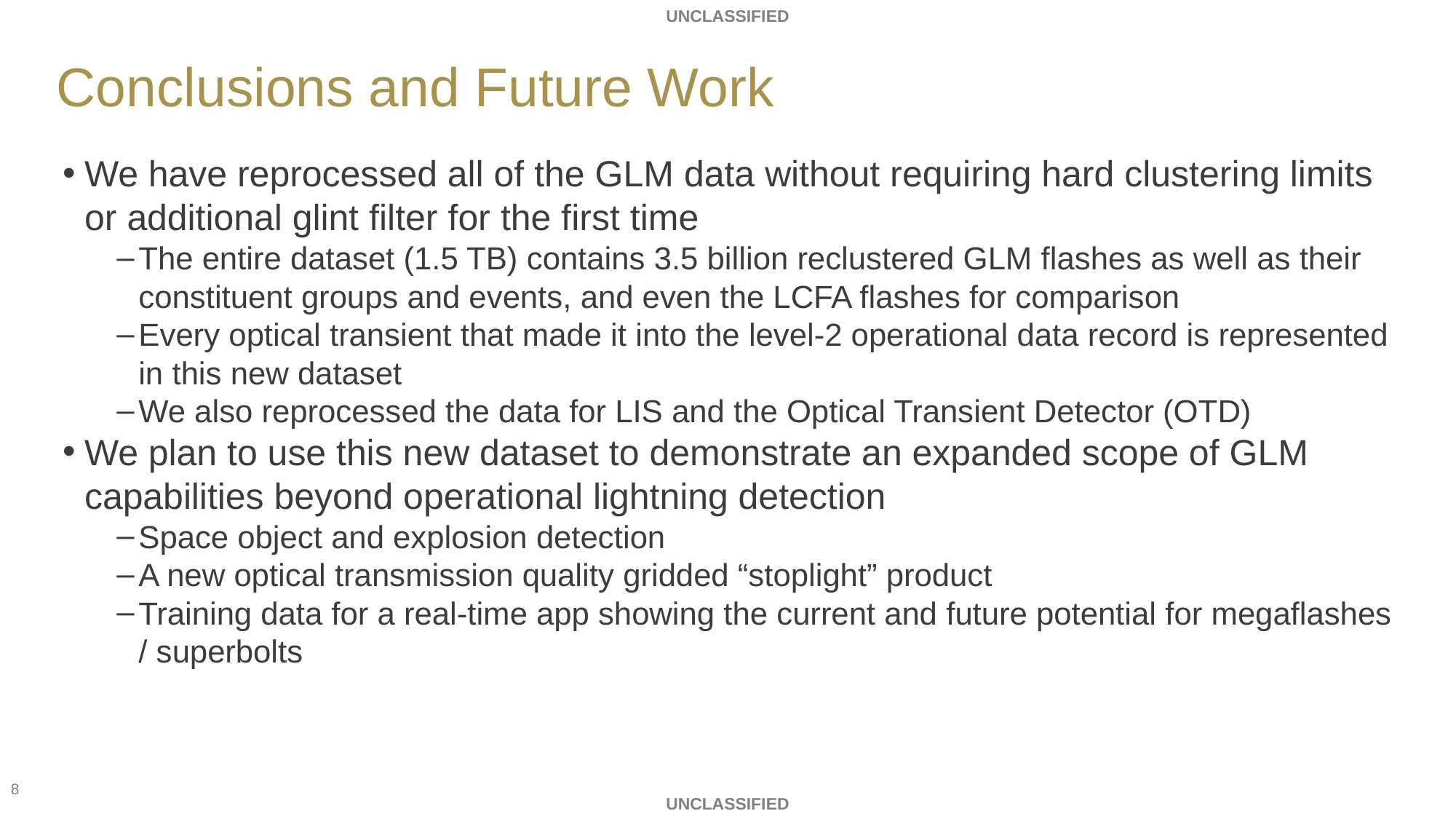

# Conclusions and Future Work
We have reprocessed all of the GLM data without requiring hard clustering limits or additional glint filter for the first time
The entire dataset (1.5 TB) contains 3.5 billion reclustered GLM flashes as well as their constituent groups and events, and even the LCFA flashes for comparison
Every optical transient that made it into the level-2 operational data record is represented in this new dataset
We also reprocessed the data for LIS and the Optical Transient Detector (OTD)
We plan to use this new dataset to demonstrate an expanded scope of GLM capabilities beyond operational lightning detection
Space object and explosion detection
A new optical transmission quality gridded “stoplight” product
Training data for a real-time app showing the current and future potential for megaflashes / superbolts